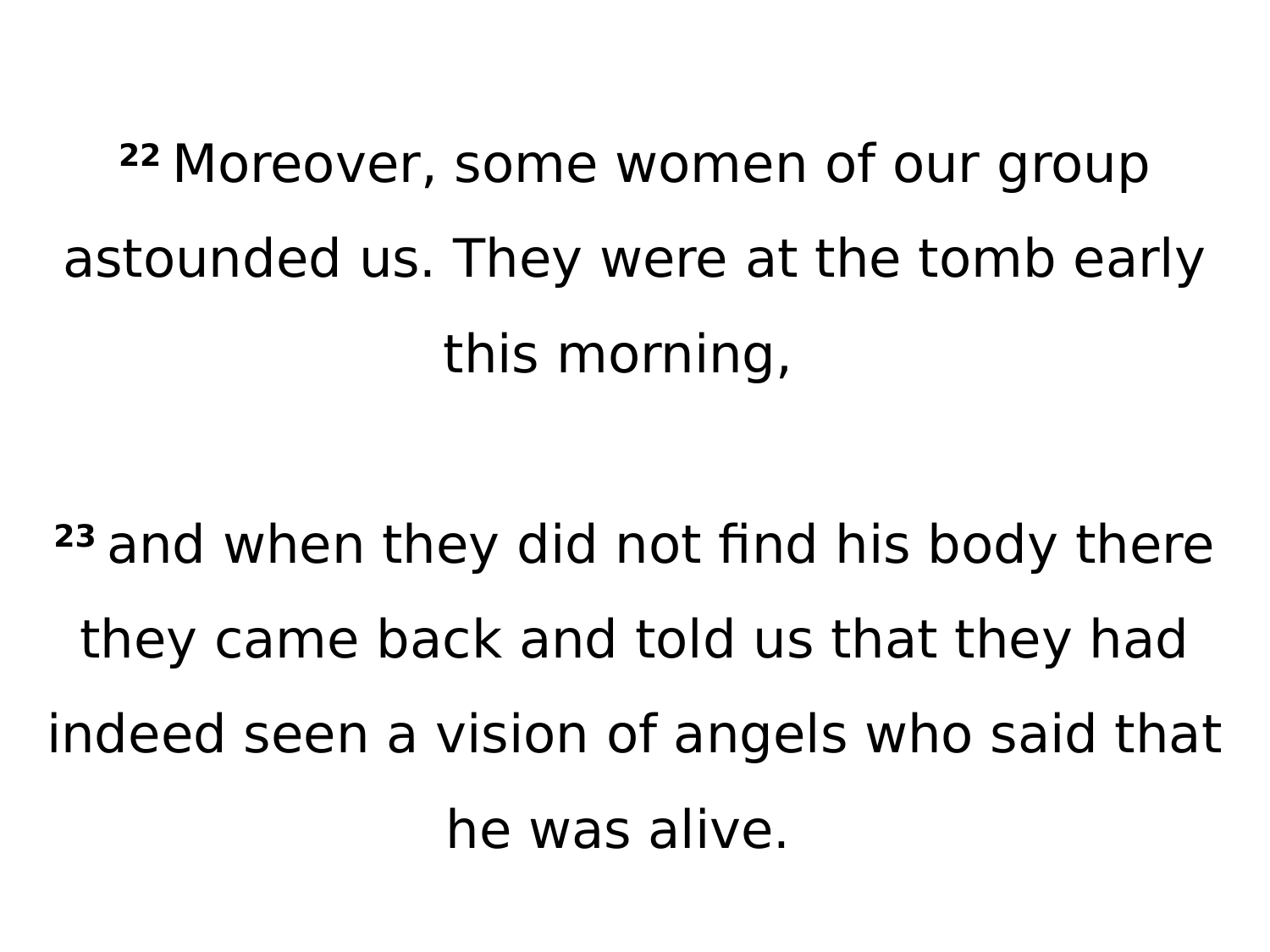

22 Moreover, some women of our group astounded us. They were at the tomb early this morning,

23 and when they did not find his body there they came back and told us that they had indeed seen a vision of angels who said that he was alive.